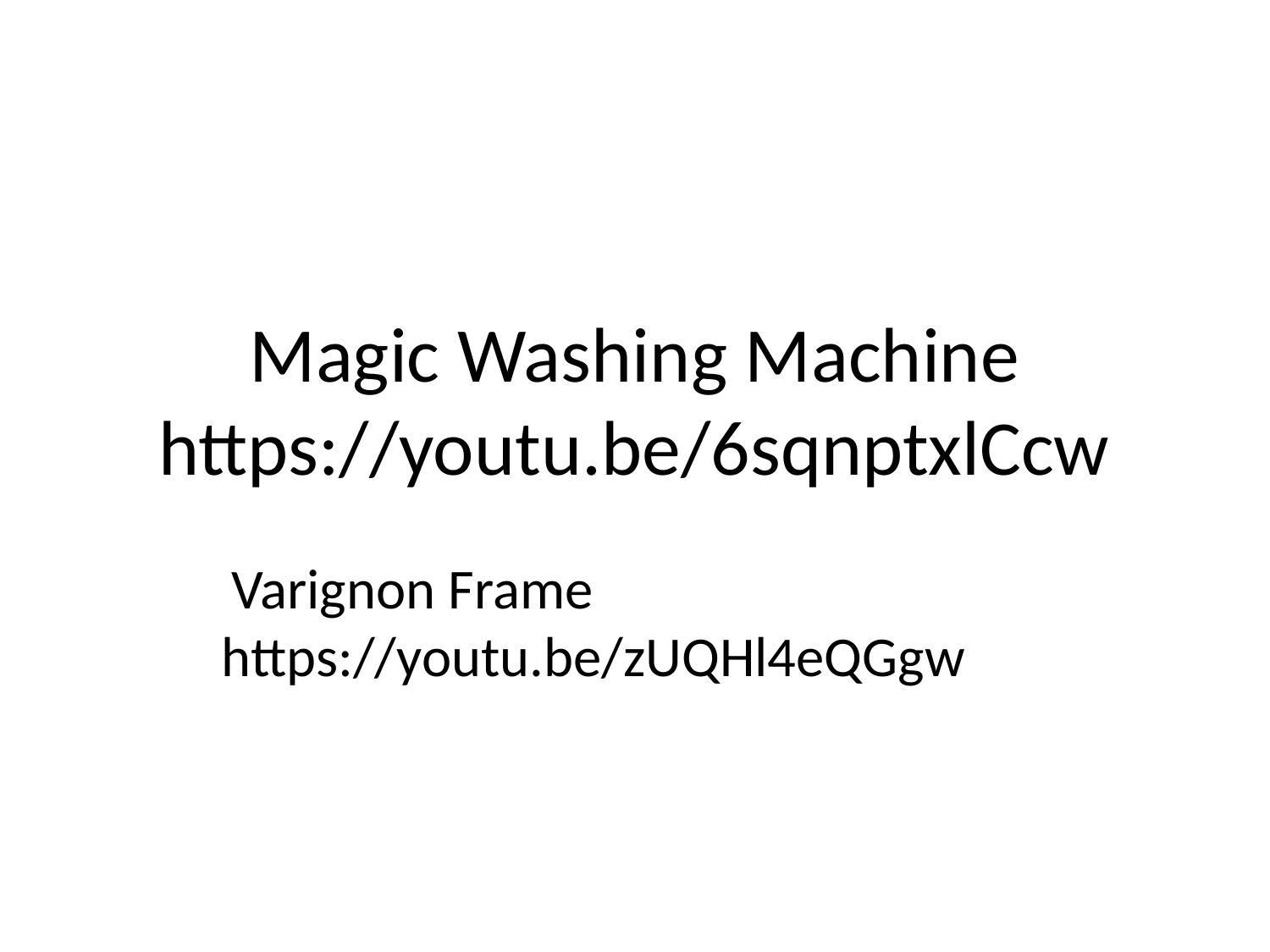

# Magic Washing Machine
https://youtu.be/6sqnptxlCcw
Varignon Frame
https://youtu.be/zUQHl4eQGgw